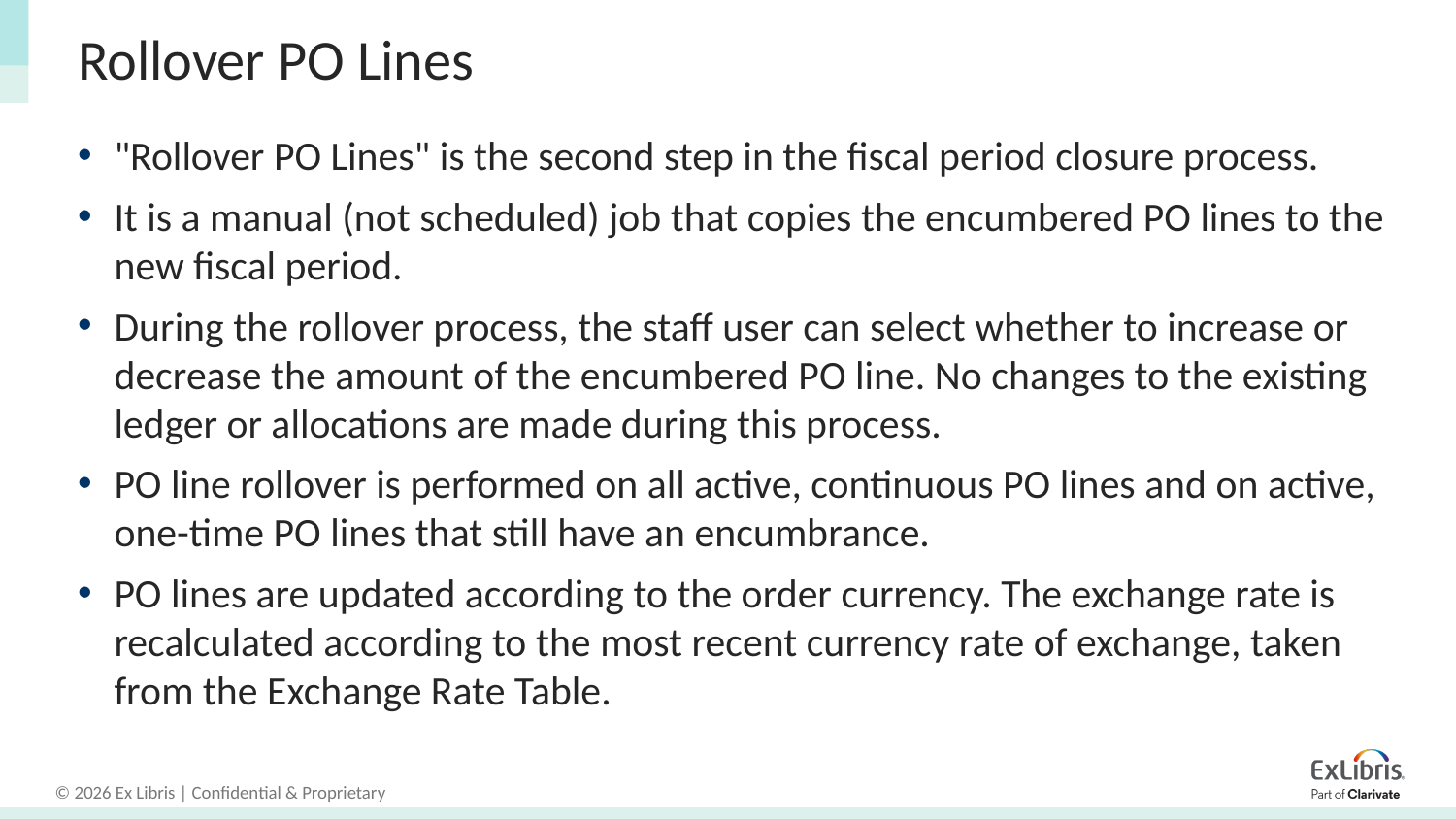

# Rollover PO Lines
"Rollover PO Lines" is the second step in the fiscal period closure process.
It is a manual (not scheduled) job that copies the encumbered PO lines to the new fiscal period.
During the rollover process, the staff user can select whether to increase or decrease the amount of the encumbered PO line. No changes to the existing ledger or allocations are made during this process.
PO line rollover is performed on all active, continuous PO lines and on active, one-time PO lines that still have an encumbrance.
PO lines are updated according to the order currency. The exchange rate is recalculated according to the most recent currency rate of exchange, taken from the Exchange Rate Table.